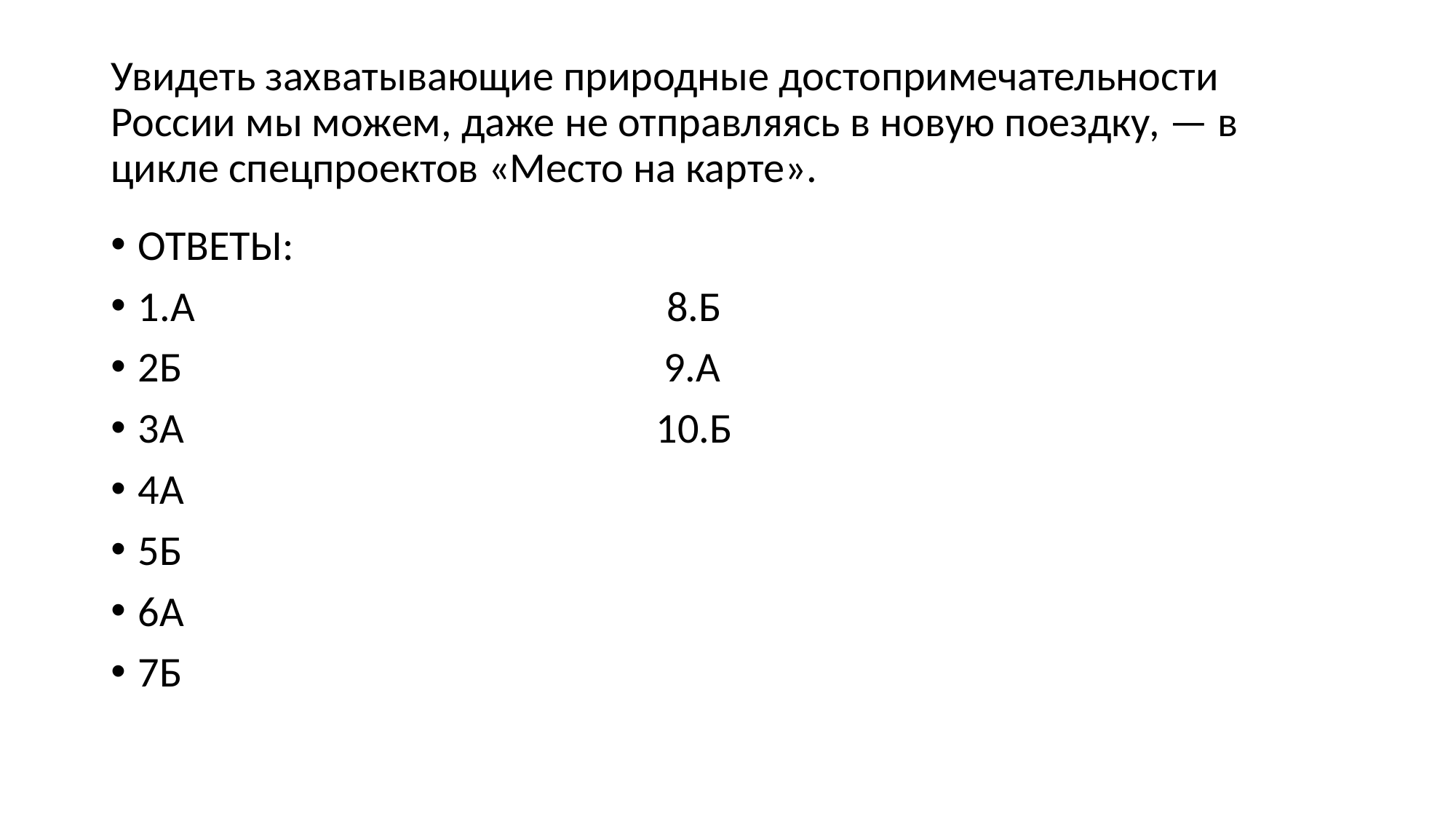

# Увидеть захватывающие природные достопримечательности России мы можем, даже не отправляясь в новую поездку, — в  цикле спецпроектов «Место на карте».
ОТВЕТЫ:
1.А                                                 8.Б
2Б                                                  9.А
3А                                                 10.Б
4А
5Б
6А
7Б